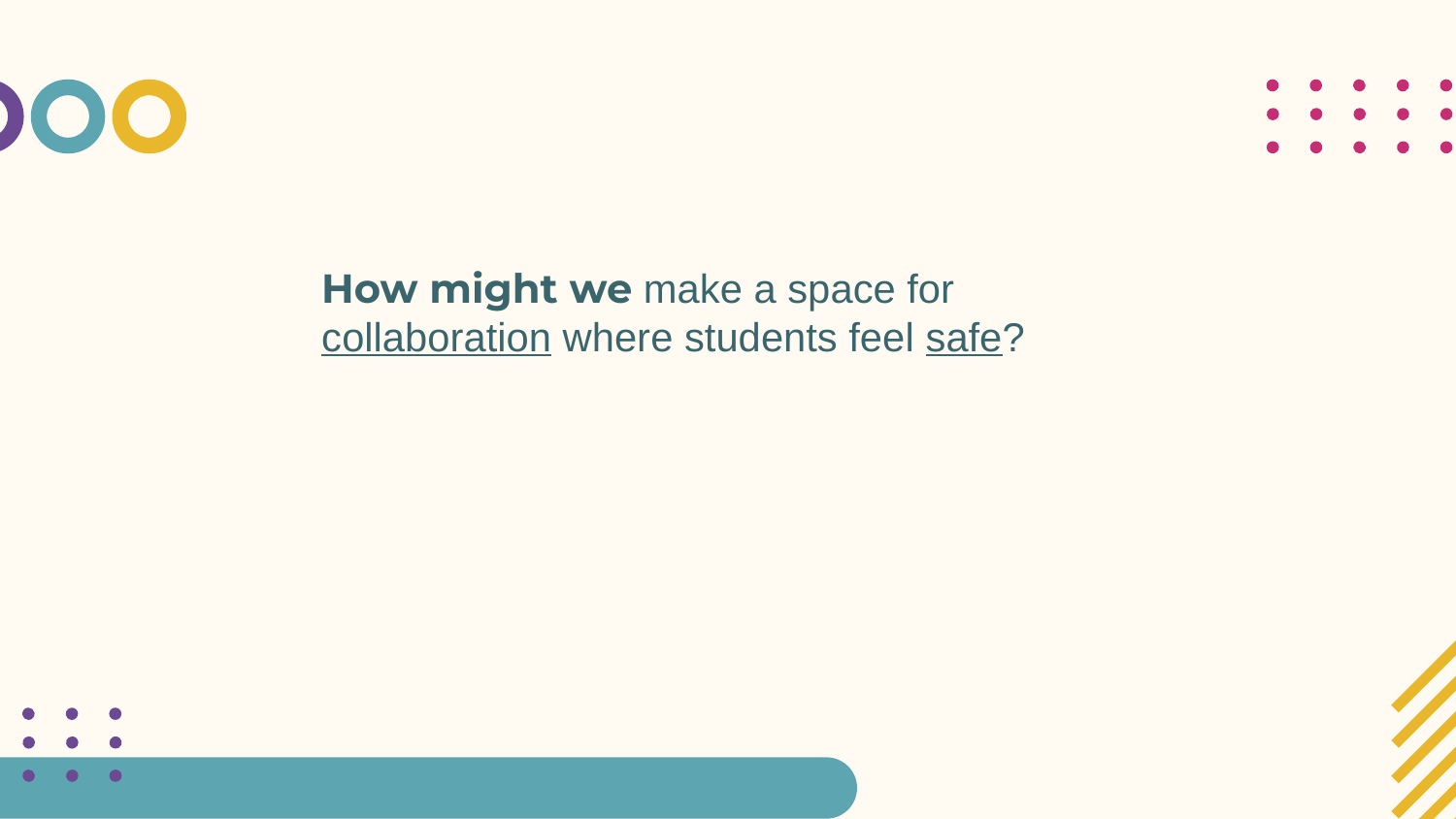

How might we make a space for collaboration where students feel safe?